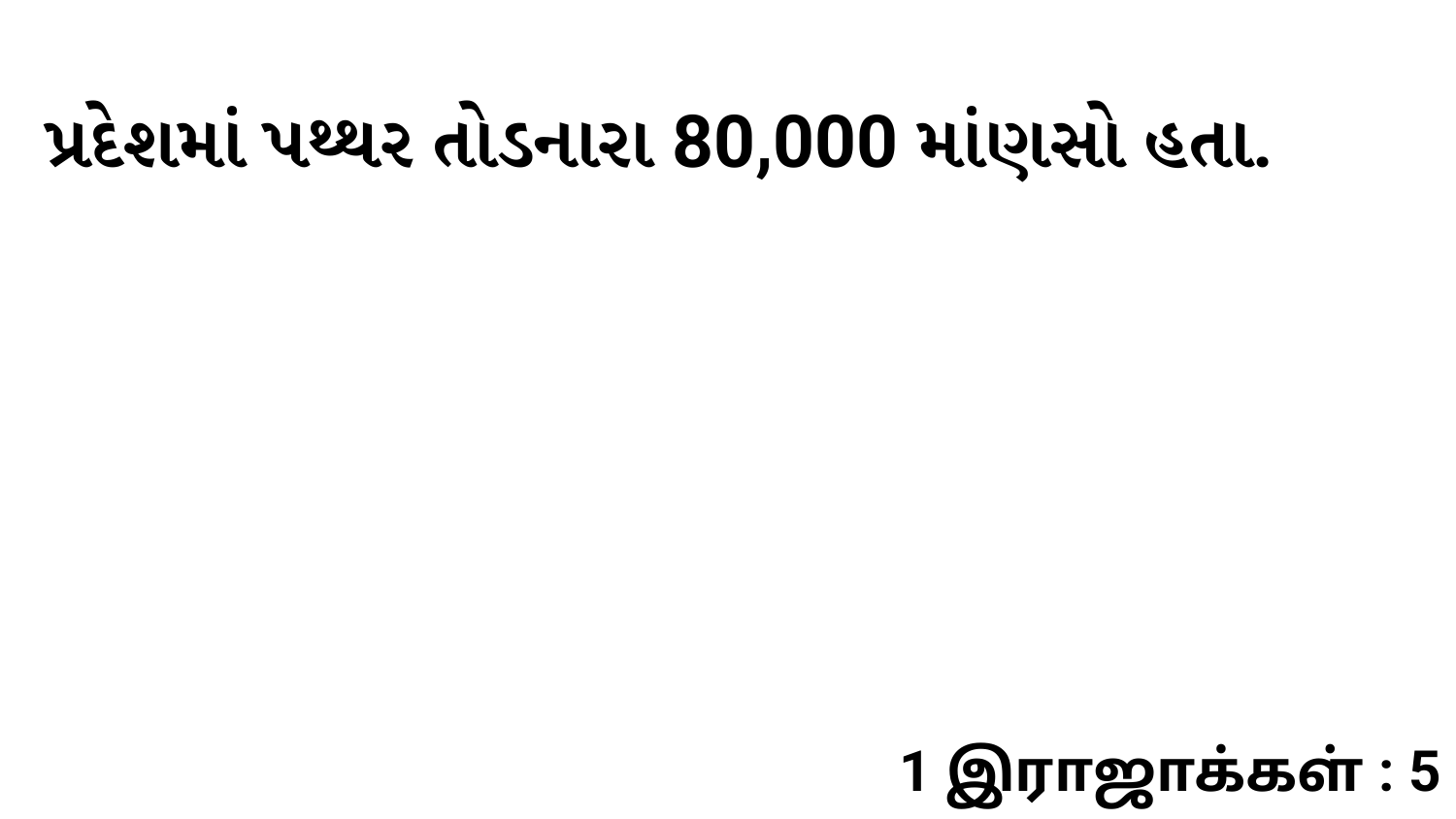

પ્રદેશમાં પથ્થર તોડનારા 80,000 માંણસો હતા.
1 இராஜாக்கள் : 5